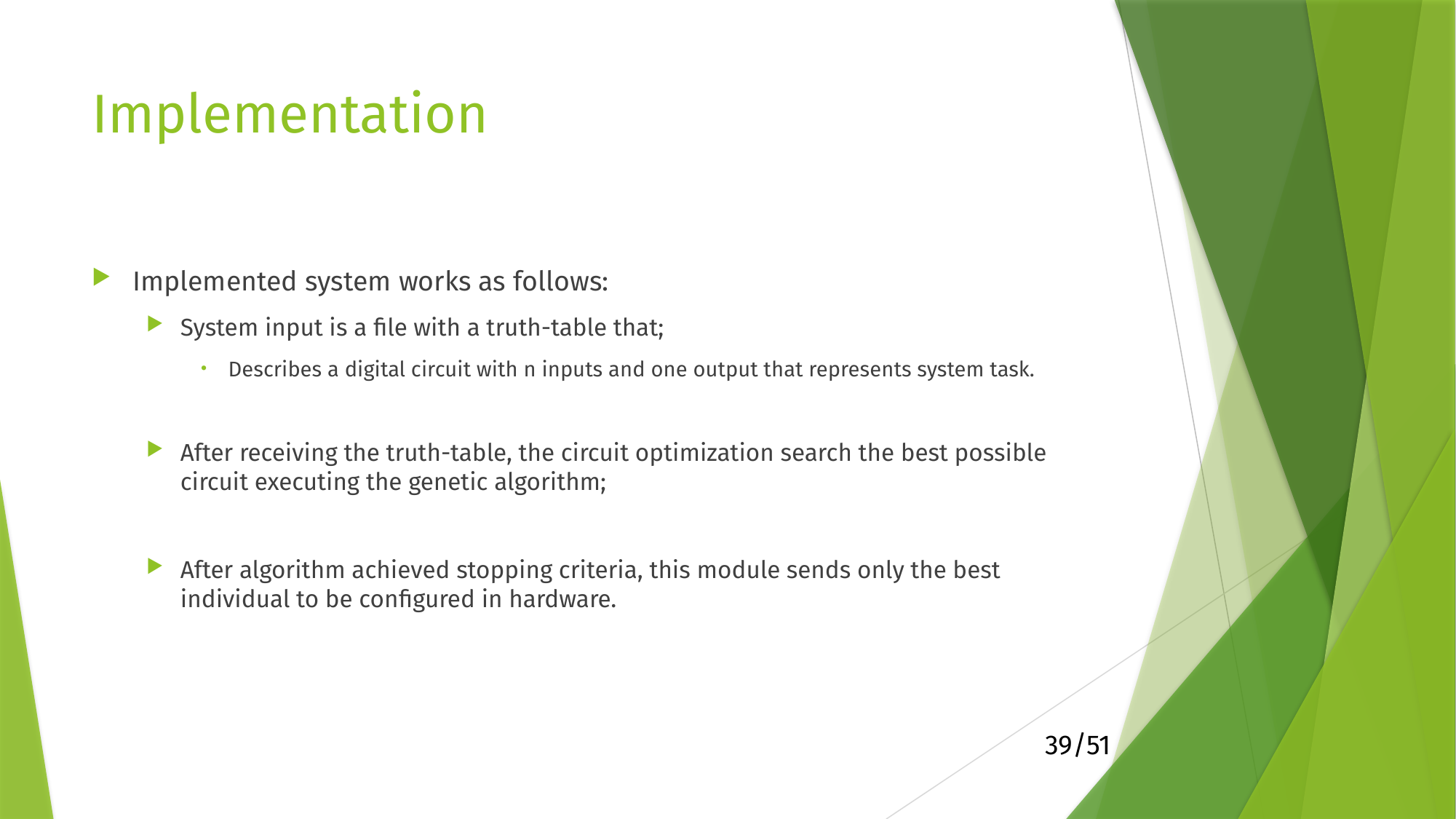

# Implementation
Implemented system works as follows:
System input is a ﬁle with a truth-table that;
Describes a digital circuit with n inputs and one output that represents system task.

After receiving the truth-table, the circuit optimization search the best possible circuit executing the genetic algorithm;

After algorithm achieved stopping criteria, this module sends only the best individual to be conﬁgured in hardware.
39/51